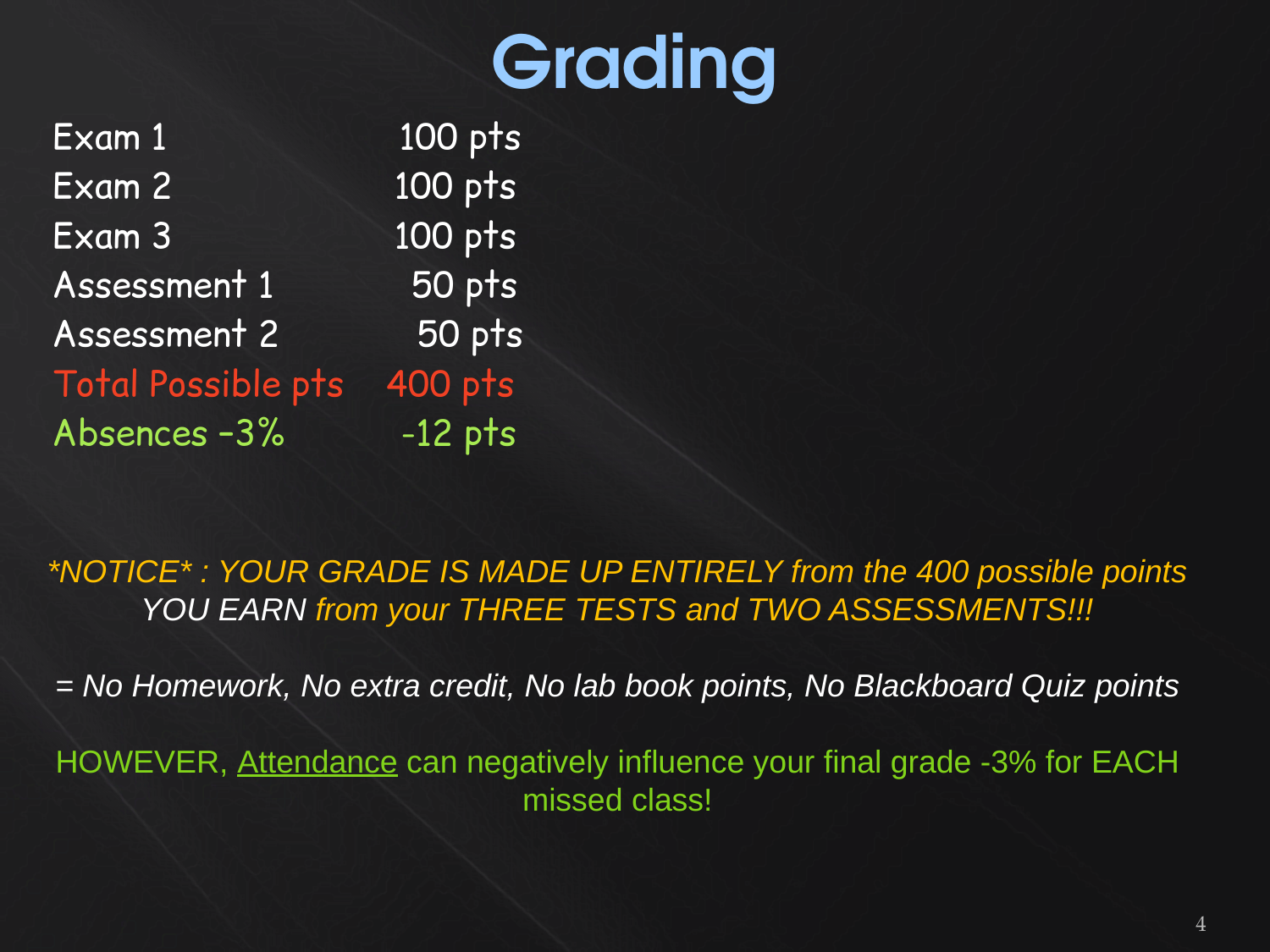

# Grading
Exam 1                      100 pts
Exam 2                     100 pts
Exam 3                     100 pts
Assessment 1             50 pts
Assessment 2             50 pts
Total Possible pts    400 pts
Absences –3%           -12 pts
*NOTICE* : YOUR GRADE IS MADE UP ENTIRELY from the 400 possible points YOU EARN from your THREE TESTS and TWO ASSESSMENTS!!!

= No Homework, No extra credit, No lab book points, No Blackboard Quiz points

HOWEVER, Attendance can negatively influence your final grade -3% for EACH missed class!
4